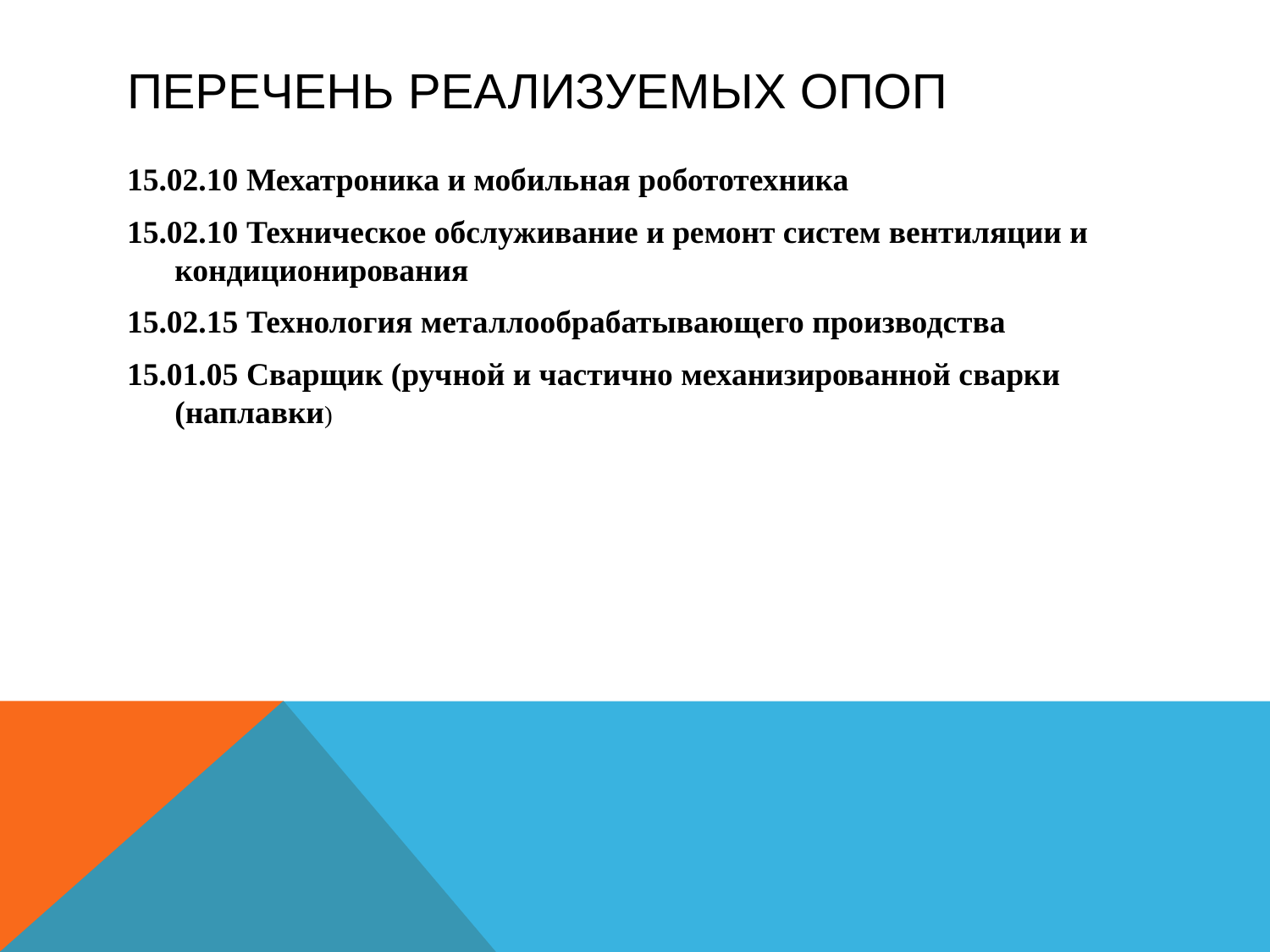

# Перечень реализуемых ОПОП
15.02.10 Мехатроника и мобильная робототехника
15.02.10 Техническое обслуживание и ремонт систем вентиляции и кондиционирования
15.02.15 Технология металлообрабатывающего производства
15.01.05 Сварщик (ручной и частично механизированной сварки (наплавки)